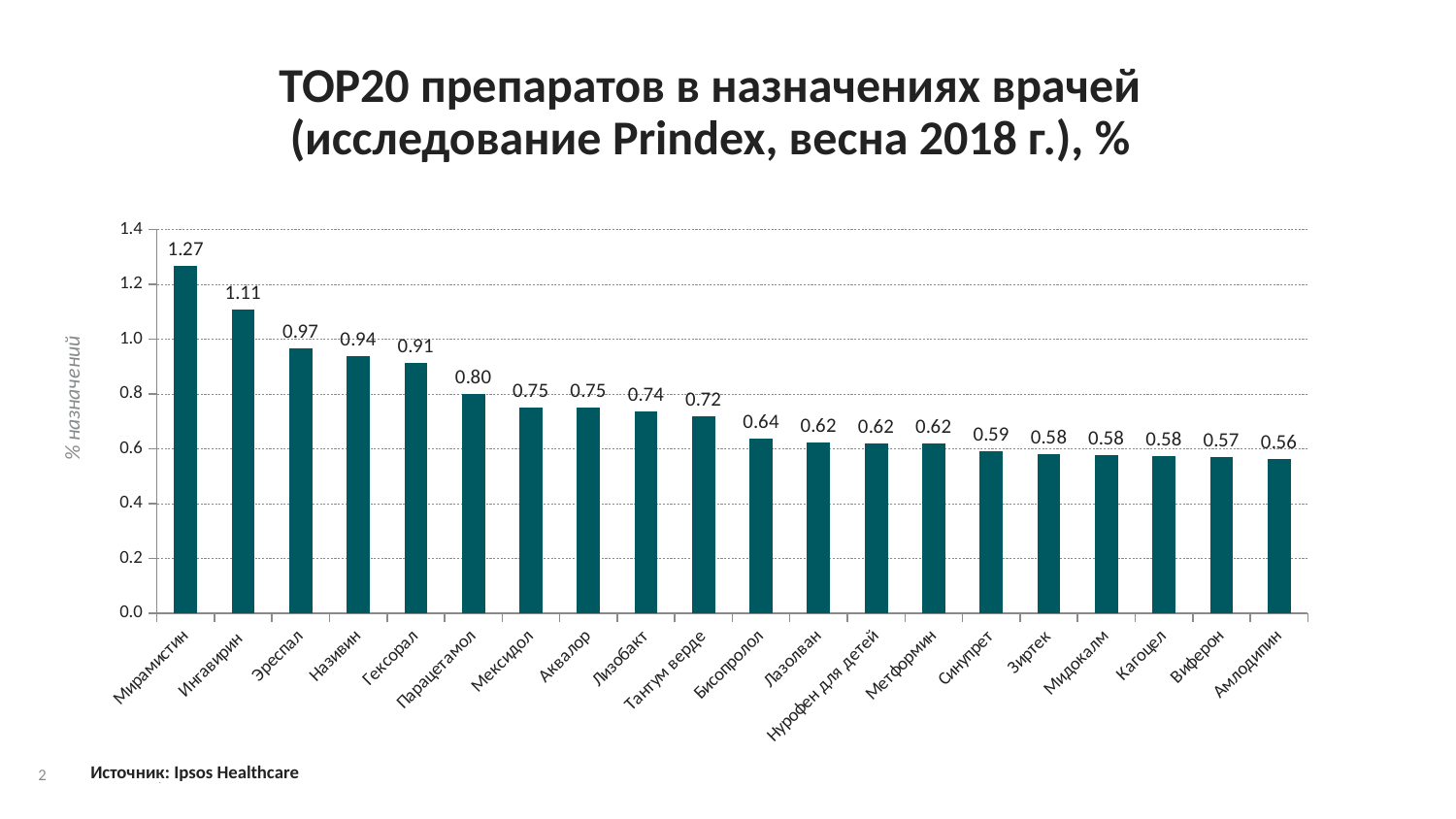

# TOP20 препаратов в назначениях врачей (исследование Prindex, весна 2018 г.), %

### Chart

| Category | Pri весна`18 |
|---|---|
| Мирамистин | 1.2687 |
| Ингавирин  | 1.1071 |
| Эреспал | 0.965 |
| Називин | 0.9392 |
| Гексорал | 0.9127 |
| Парацетамол | 0.7989 |
| Мексидол | 0.7517 |
| Аквалор | 0.7503 |
| Лизобакт | 0.7358 |
| Тантум верде | 0.7179 |
| Бисопролол | 0.6371 |
| Лазолван | 0.6235 |
| Нурофен для детей | 0.6208 |
| Метформин | 0.6206 |
| Синупрет | 0.5917 |
| Зиртек | 0.5793 |
| Мидокалм | 0.5761 |
| Кагоцел | 0.575 |
| Виферон | 0.569 |
| Амлодипин | 0.5643 |
Источник: Ipsos Healthcare